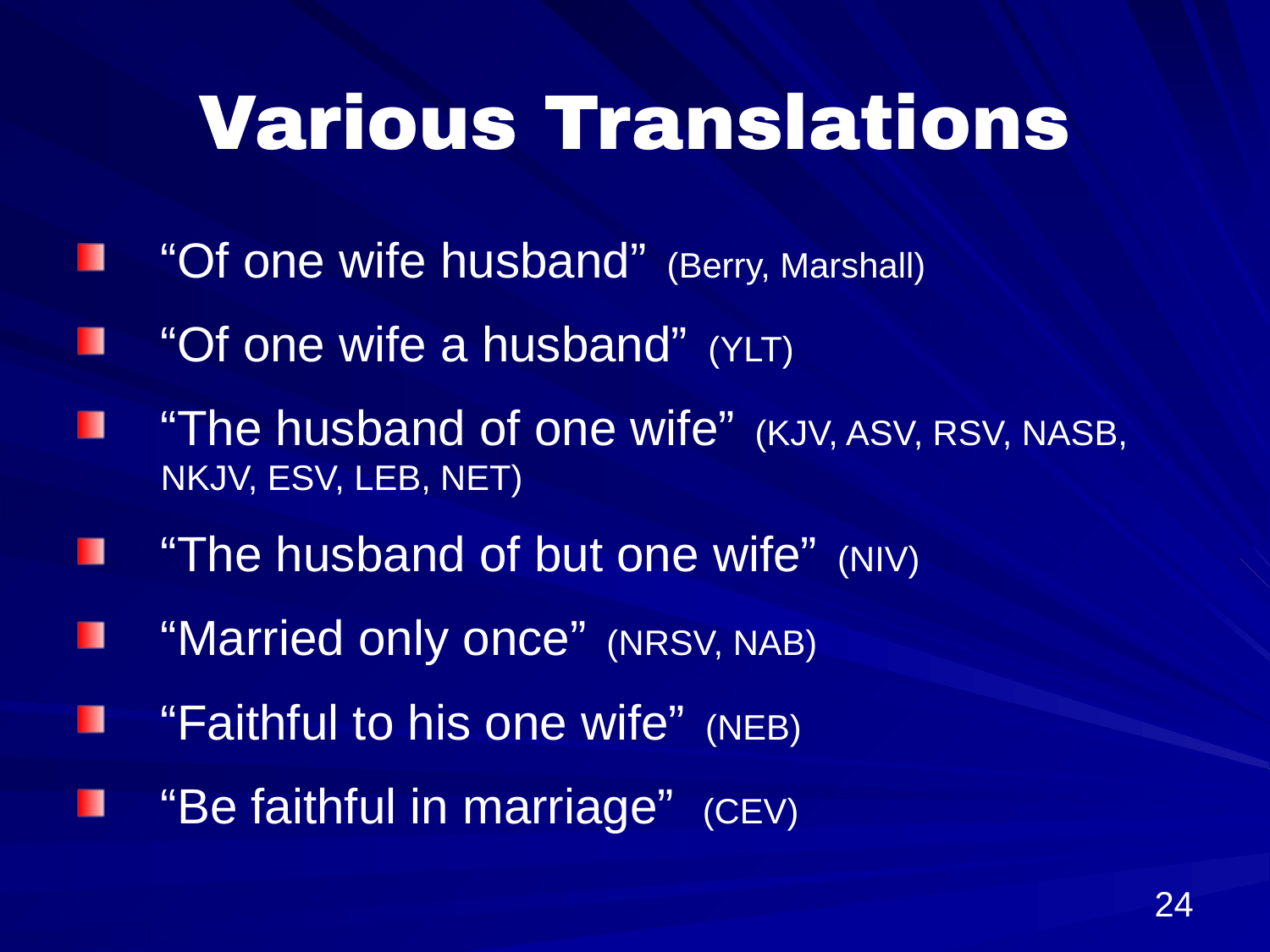

# Various Translations
“Of one wife husband”  (Berry, Marshall)
“Of one wife a husband”  (YLT)
“The husband of one wife”  (KJV, ASV, RSV, NASB, NKJV, ESV, LEB, NET)
“The husband of but one wife”  (NIV)
“Married only once”  (NRSV, NAB)
“Faithful to his one wife”  (NEB)
“Be faithful in marriage”  (CEV)
24